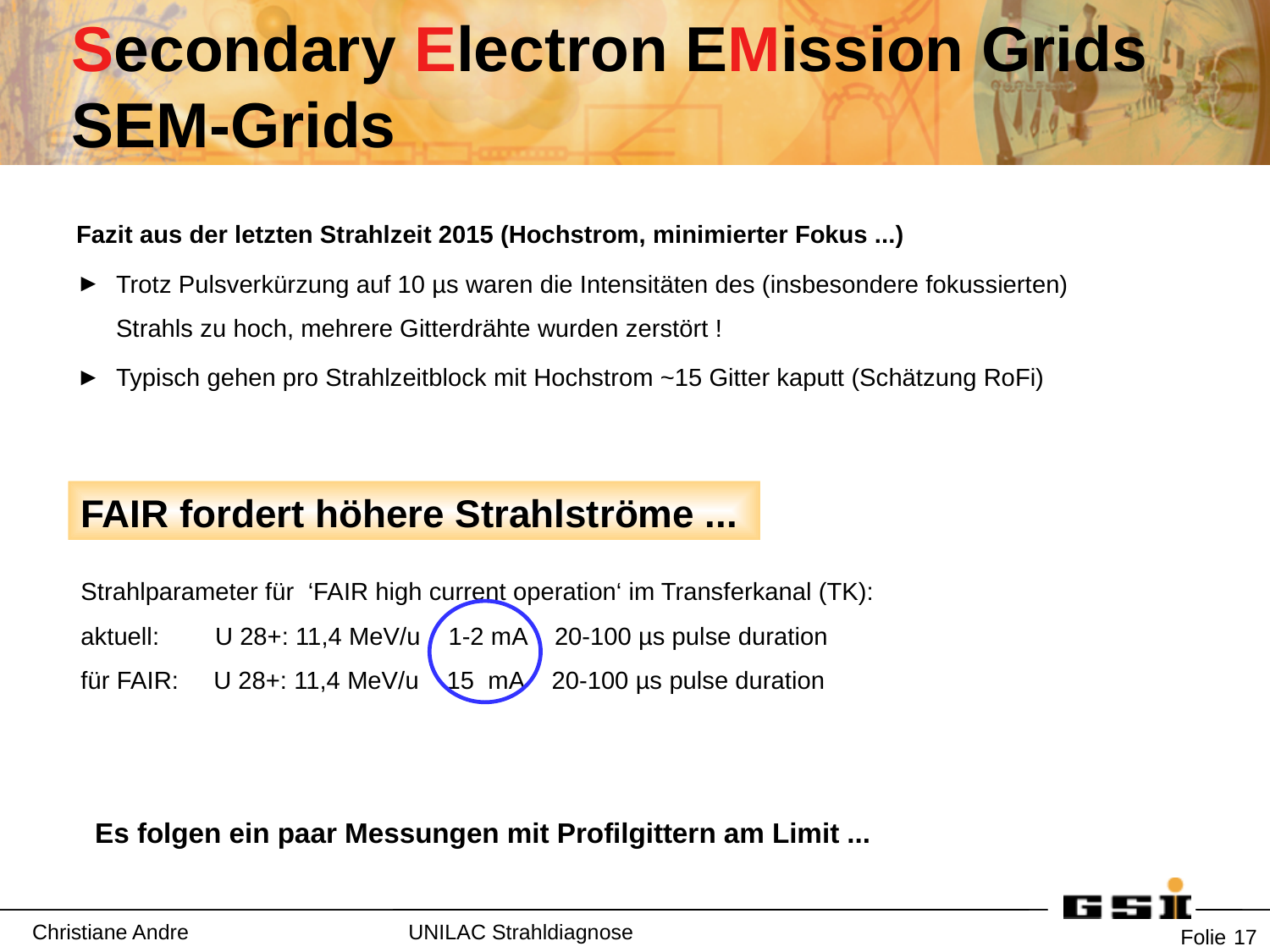

# Secondary Electron EMission Grids SEM-Grids
Fazit aus der letzten Strahlzeit 2015 (Hochstrom, minimierter Fokus ...)
Trotz Pulsverkürzung auf 10 µs waren die Intensitäten des (insbesondere fokussierten) Strahls zu hoch, mehrere Gitterdrähte wurden zerstört !
Typisch gehen pro Strahlzeitblock mit Hochstrom ~15 Gitter kaputt (Schätzung RoFi)

FAIR fordert höhere Strahlströme ...

Strahlparameter für  ‘FAIR high current operation‘ im Transferkanal (TK):
aktuell:        U 28+: 11,4 MeV/u    1-2 mA    20-100 µs pulse duration
für FAIR:     U 28+: 11,4 MeV/u    15  mA    20-100 µs pulse duration

Es folgen ein paar Messungen mit Profilgittern am Limit ...
Folie 17